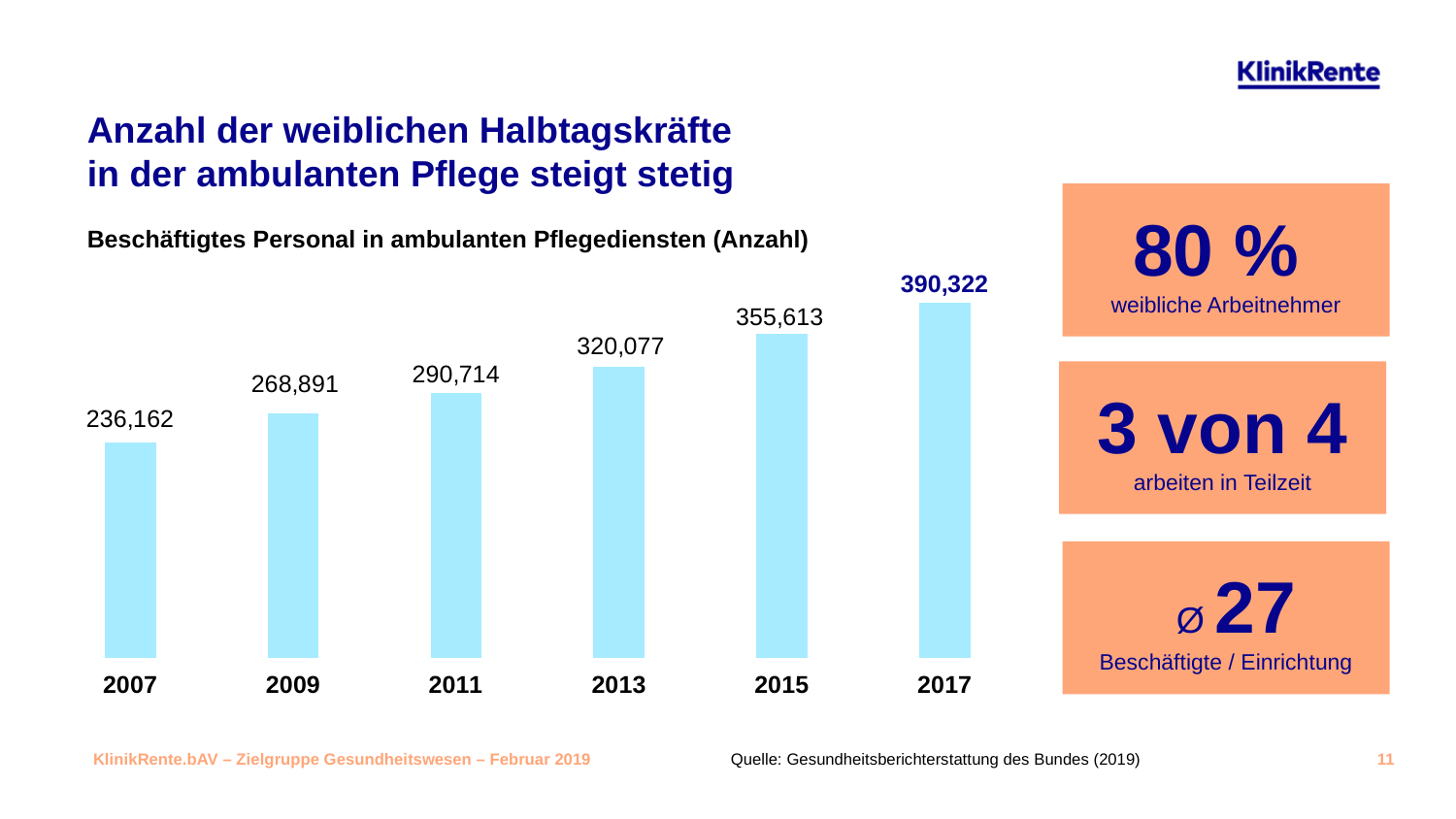

# Anzahl der weiblichen Halbtagskräfte in der ambulanten Pflege steigt stetig
80 %
weibliche Arbeitnehmer
Beschäftigtes Personal in ambulanten Pflegediensten (Anzahl)

### Chart

| Category | Anzahl |
|---|---|
| 2007 | 236162.0 |
| 2009 | 268891.0 |
| 2011 | 290714.0 |
| 2013 | 320077.0 |
| 2015 | 355613.0 |
| 2017 | 390322.0 |
3 von 4
arbeiten in Teilzeit
 Ø 27
Beschäftigte / Einrichtung
Quelle: Gesundheitsberichterstattung des Bundes (2019)